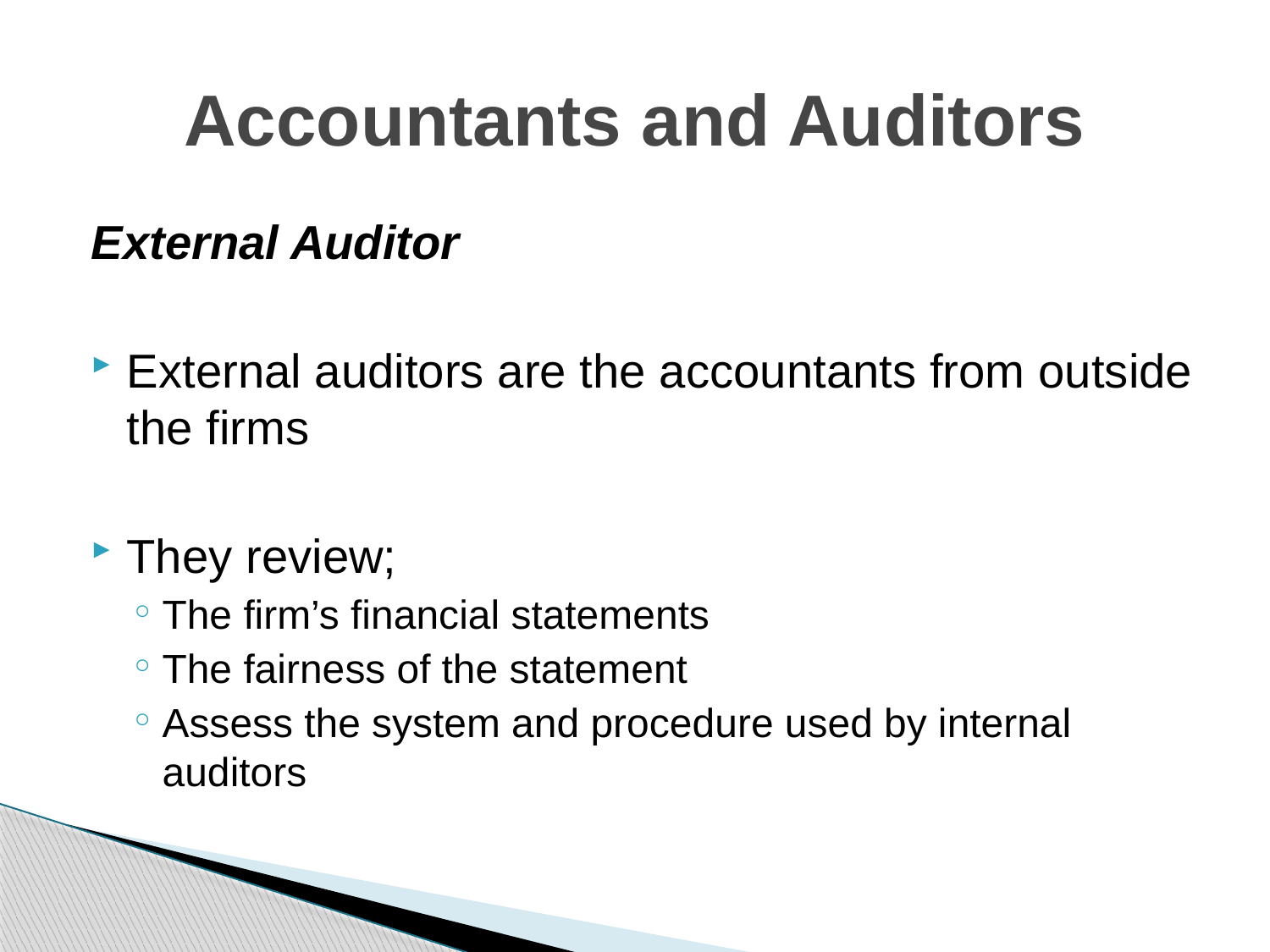

# Accountants and Auditors
External Auditor

External auditors are the accountants from outside the firms

They review;
The firm’s financial statements
The fairness of the statement
Assess the system and procedure used by internal auditors